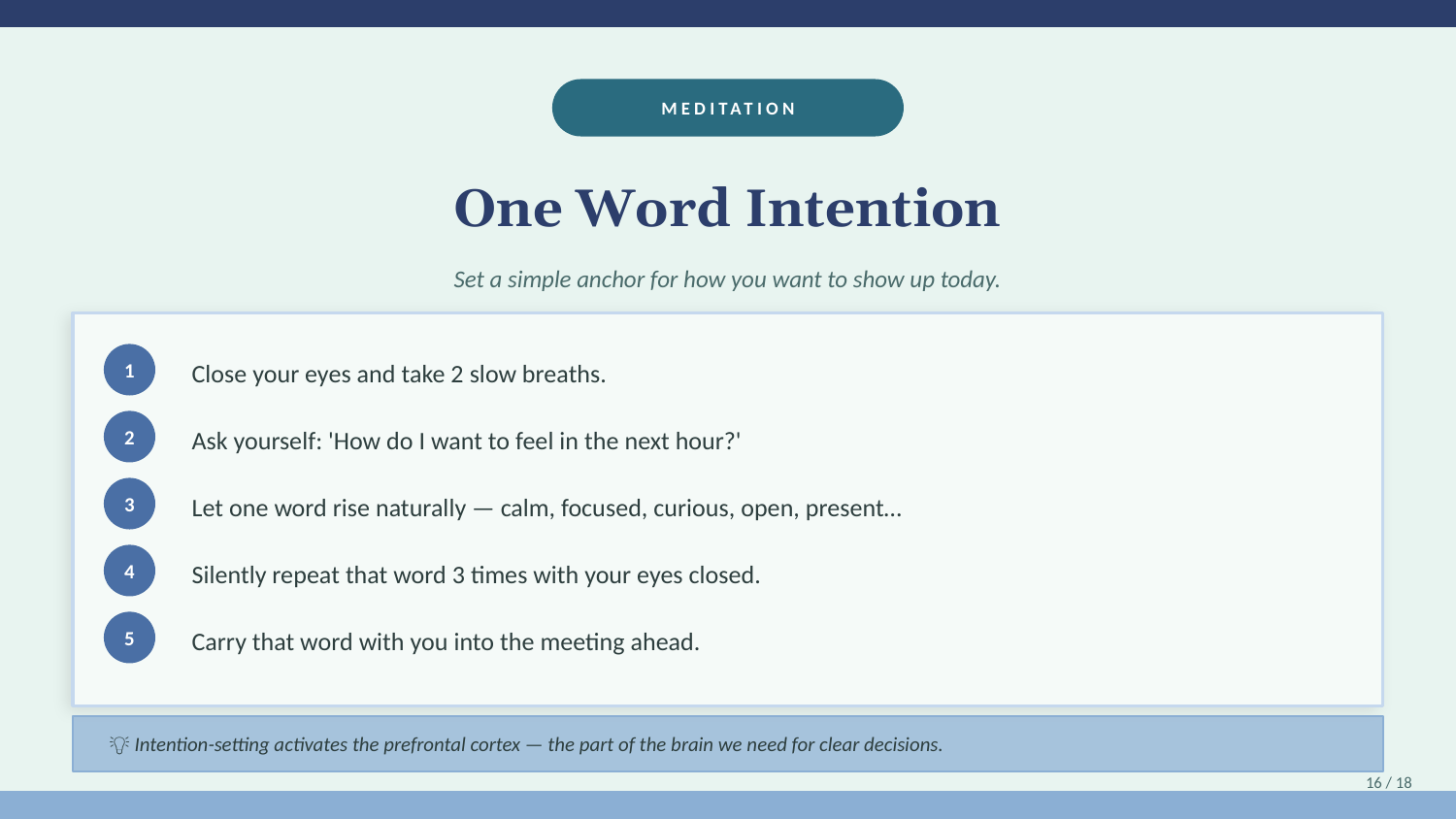

MEDITATION
One Word Intention
Set a simple anchor for how you want to show up today.

Close your eyes and take 2 slow breaths.

1
Ask yourself: 'How do I want to feel in the next hour?'

2
Let one word rise naturally — calm, focused, curious, open, present…

3
Silently repeat that word 3 times with your eyes closed.

4
Carry that word with you into the meeting ahead.

5

💡 Intention-setting activates the prefrontal cortex — the part of the brain we need for clear decisions.
16 / 18